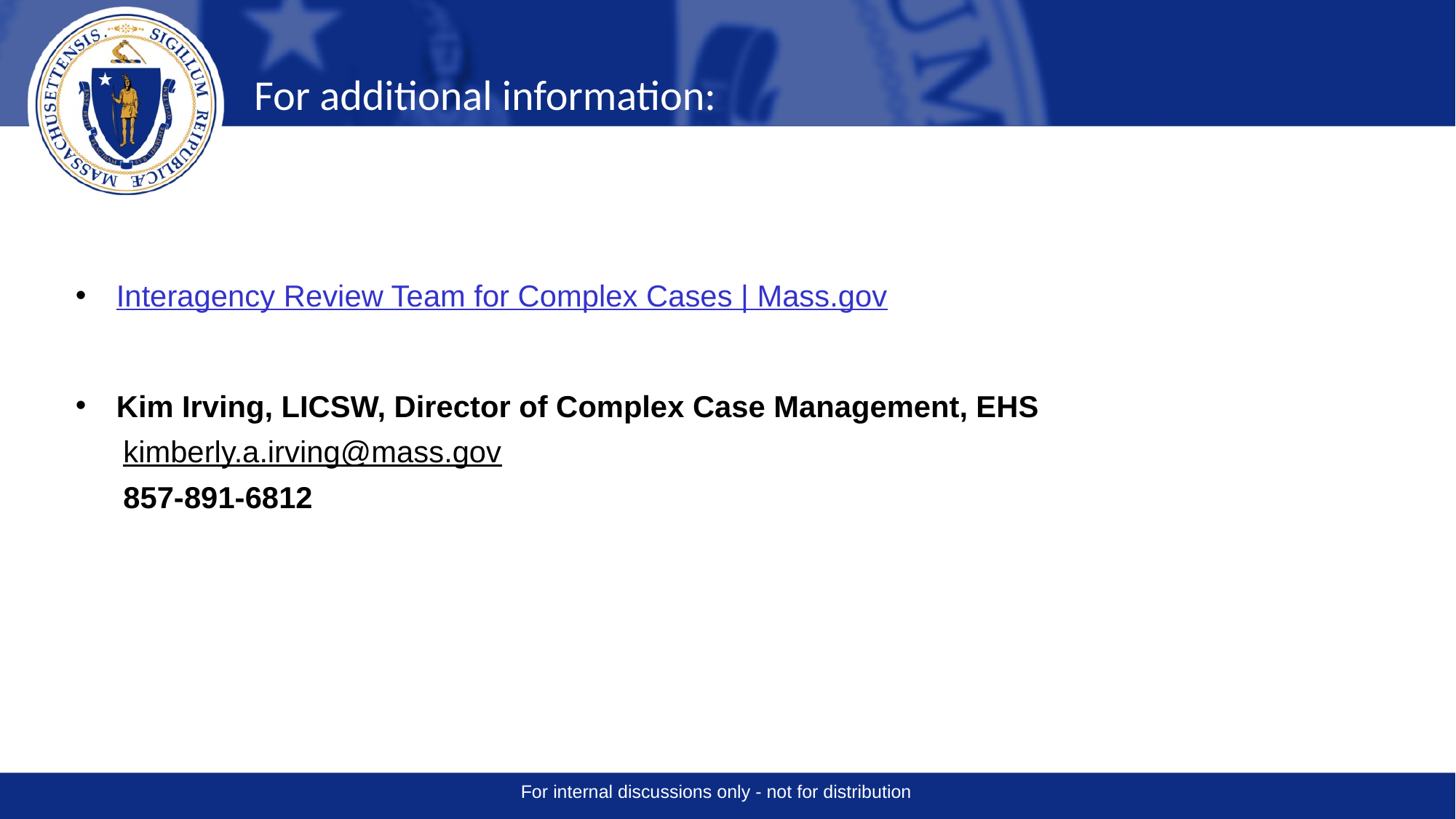

For additional information:
Interagency Review Team for Complex Cases | Mass.gov

Kim Irving, LICSW, Director of Complex Case Management, EHS
kimberly.a.irving@mass.gov
857-891-6812
For internal discussions only - not for distribution